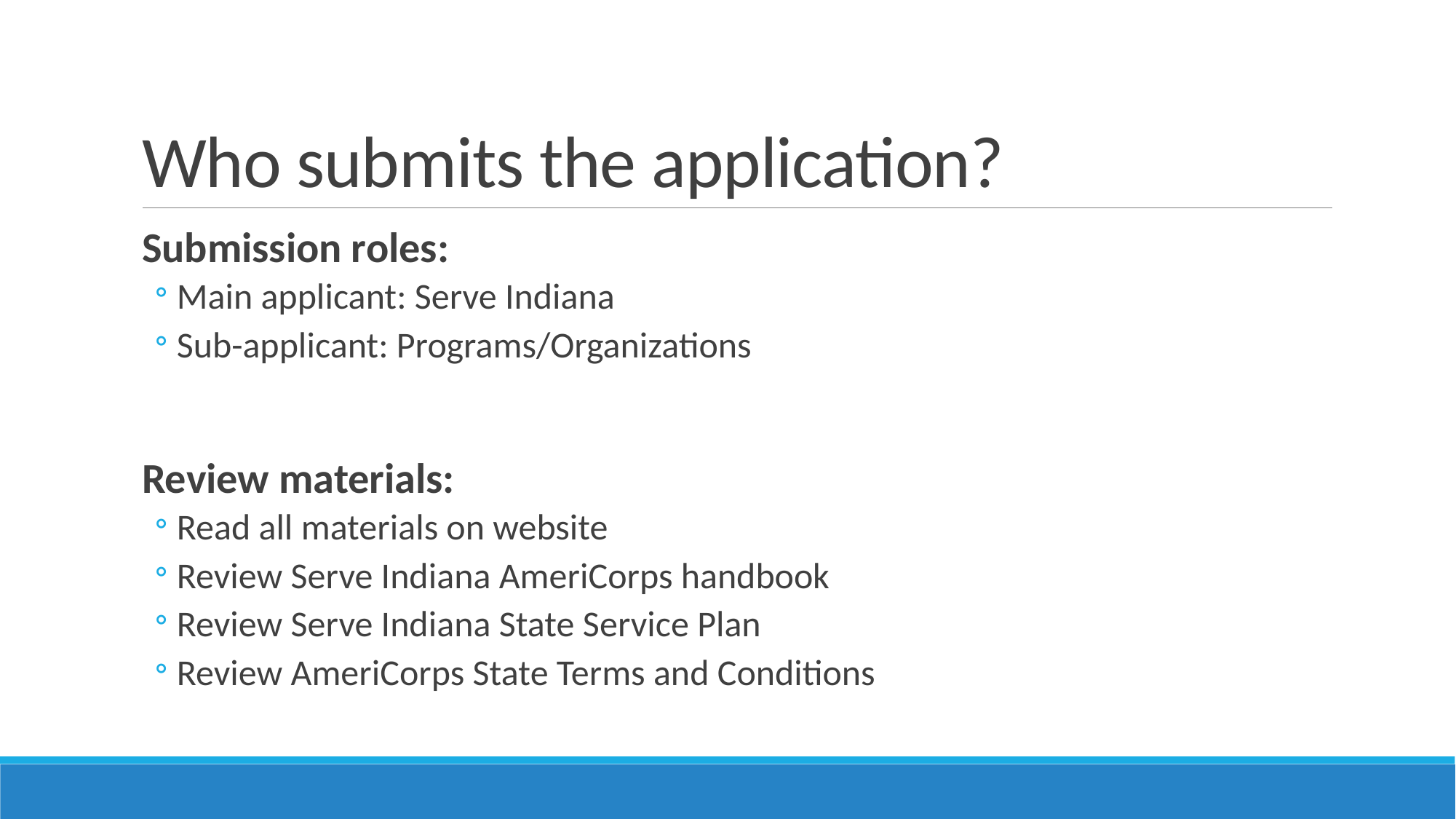

# Who submits the application?
Submission roles:
Main applicant: Serve Indiana
Sub-applicant: Programs/Organizations

Review materials:
Read all materials on website
Review Serve Indiana AmeriCorps handbook
Review Serve Indiana State Service Plan
Review AmeriCorps State Terms and Conditions